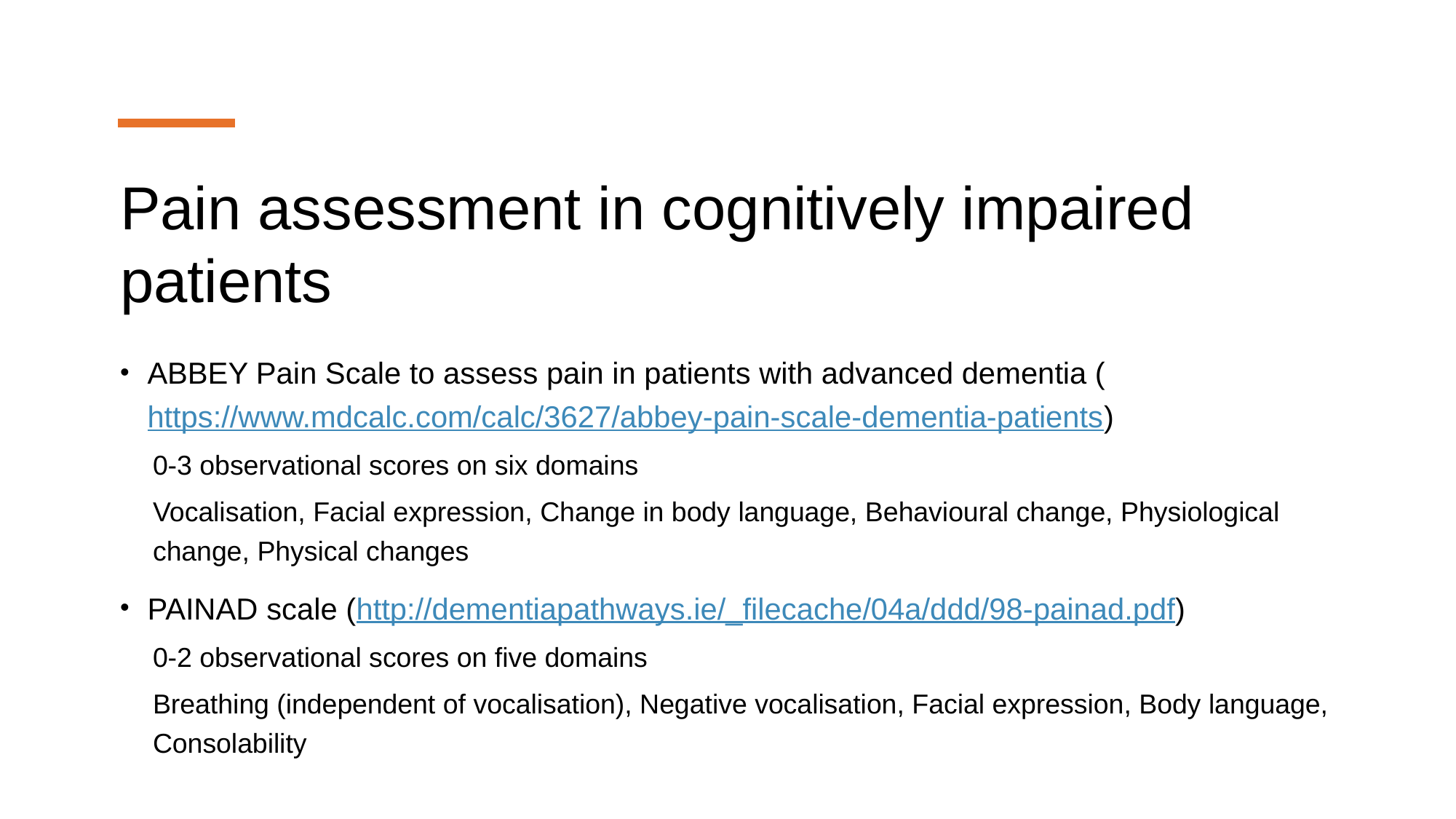

# Pain assessment in cognitively impaired patients
ABBEY Pain Scale to assess pain in patients with advanced dementia (https://www.mdcalc.com/calc/3627/abbey-pain-scale-dementia-patients)
0-3 observational scores on six domains
Vocalisation, Facial expression, Change in body language, Behavioural change, Physiological change, Physical changes
PAINAD scale (http://dementiapathways.ie/_filecache/04a/ddd/98-painad.pdf)
0-2 observational scores on five domains
Breathing (independent of vocalisation), Negative vocalisation, Facial expression, Body language, Consolability